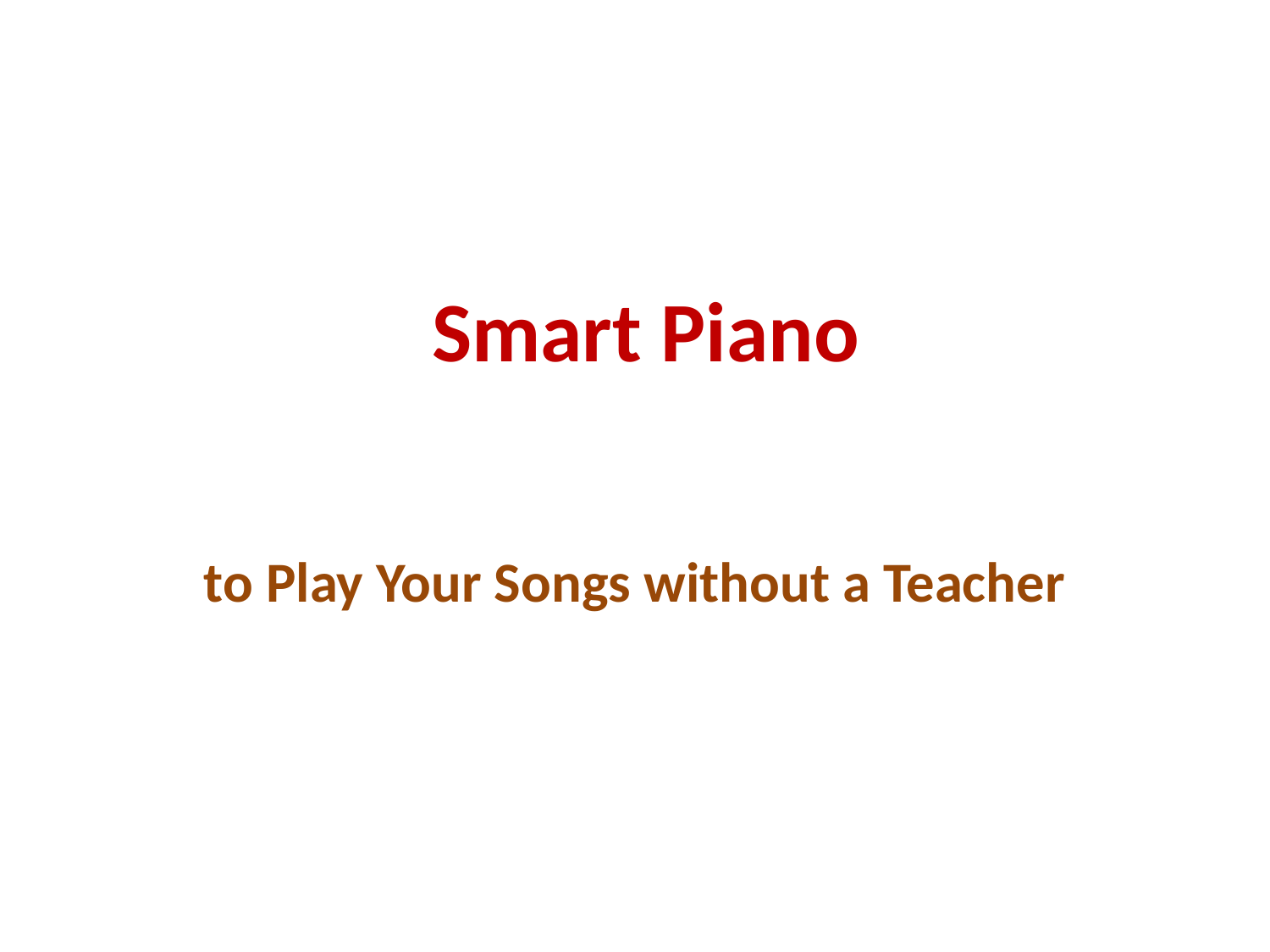

# Smart Piano
to Play Your Songs without a Teacher